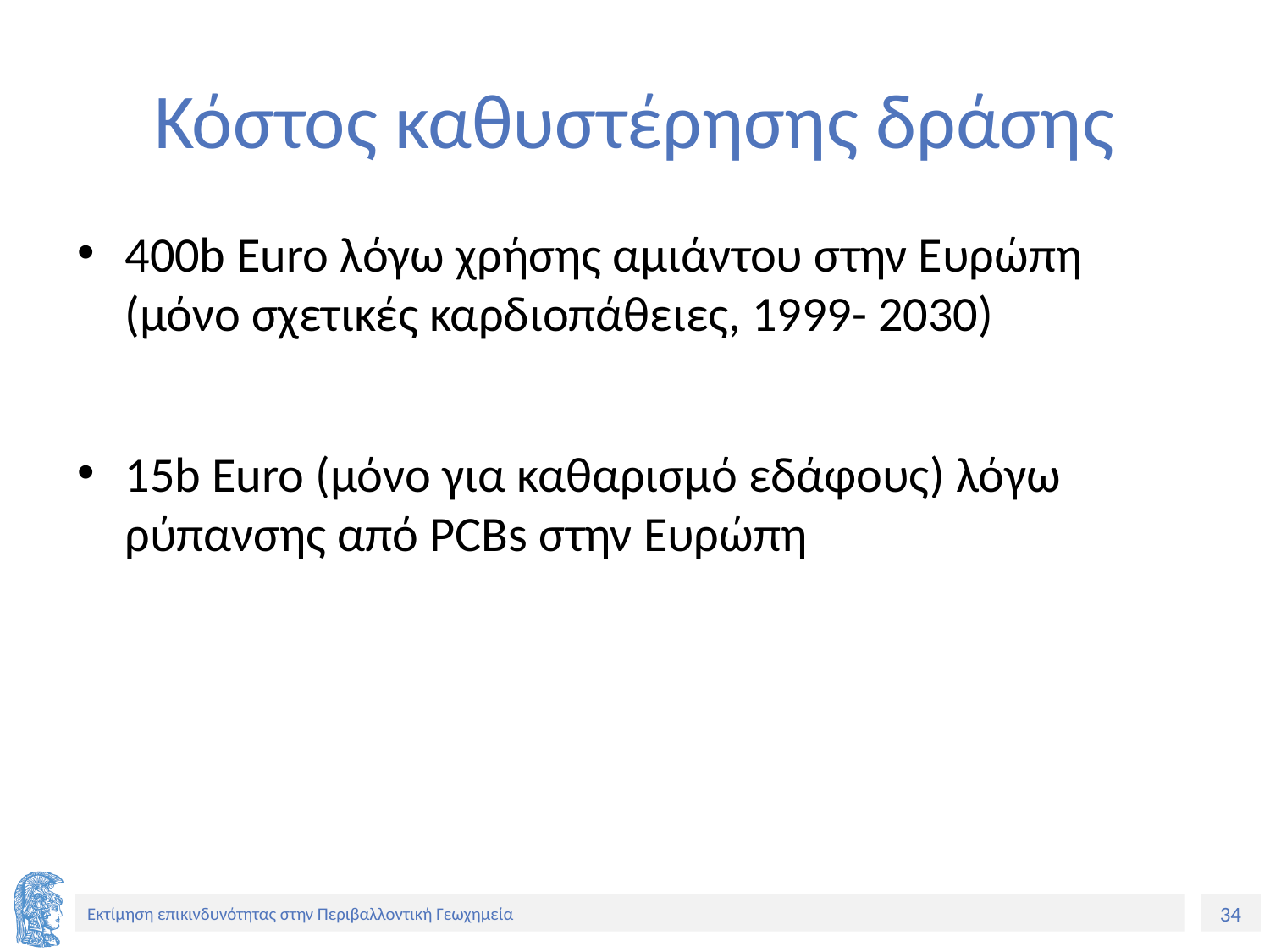

# Κόστος καθυστέρησης δράσης
400b Euro λόγω χρήσης αμιάντου στην Ευρώπη (μόνο σχετικές καρδιοπάθειες, 1999- 2030)

15b Euro (μόνο για καθαρισμό εδάφους) λόγω ρύπανσης από PCBs στην Ευρώπη